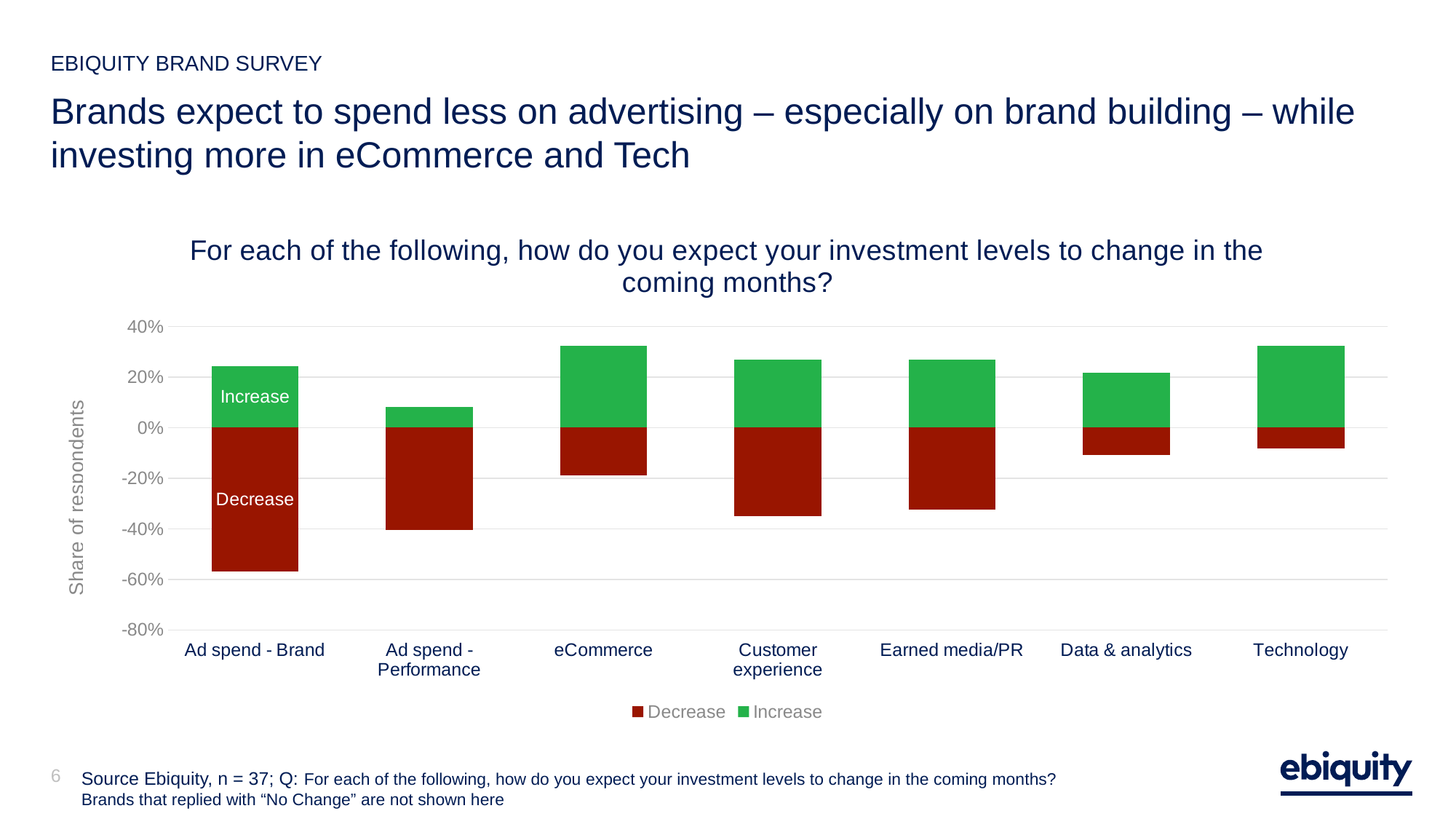

EBIQUITY BRAND SURVEY
# Brands expect to spend less on advertising – especially on brand building – while investing more in eCommerce and Tech

### Chart: For each of the following, how do you expect your investment levels to change in the coming months?

| Category | Decrease | Increase |
|---|---|---|
| Ad spend - Brand | -0.5675675675675675 | 0.24324324324324326 |
| Ad spend - Performance | -0.40540540540540543 | 0.08108108108108109 |
| eCommerce | -0.1891891891891892 | 0.32432432432432434 |
| Customer experience | -0.35135135135135137 | 0.2702702702702703 |
| Earned media/PR | -0.32432432432432434 | 0.2702702702702703 |
| Data & analytics | -0.10810810810810811 | 0.21621621621621623 |
| Technology | -0.08108108108108109 | 0.32432432432432434 |

Source Ebiquity, n = 37; Q: For each of the following, how do you expect your investment levels to change in the coming months?
Brands that replied with “No Change” are not shown here